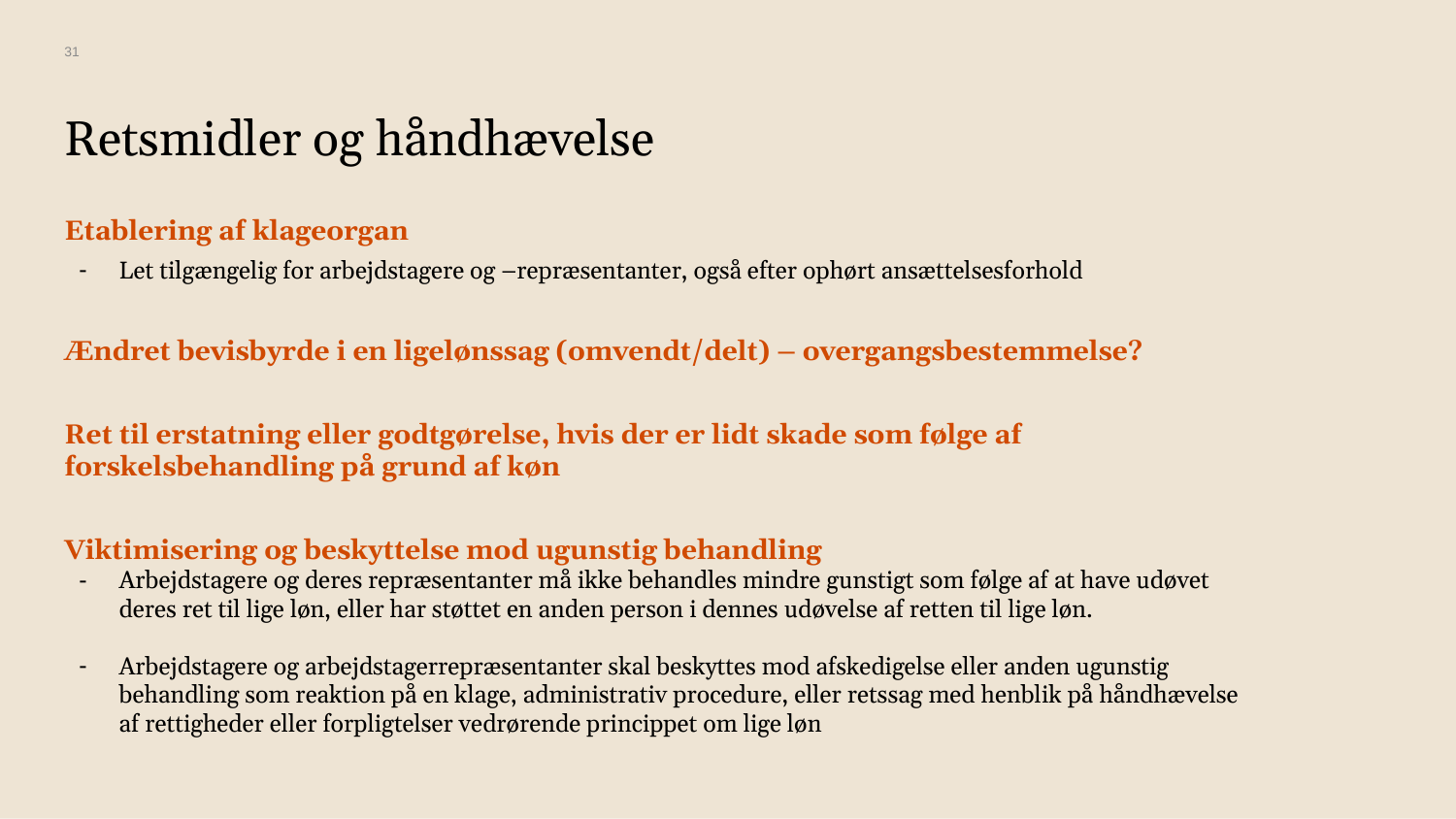

31
# Retsmidler og håndhævelse
Etablering af klageorgan
Let tilgængelig for arbejdstagere og –repræsentanter, også efter ophørt ansættelsesforhold

Ændret bevisbyrde i en ligelønssag (omvendt/delt) – overgangsbestemmelse?

Ret til erstatning eller godtgørelse, hvis der er lidt skade som følge af forskelsbehandling på grund af køn

Viktimisering og beskyttelse mod ugunstig behandling
Arbejdstagere og deres repræsentanter må ikke behandles mindre gunstigt som følge af at have udøvet deres ret til lige løn, eller har støttet en anden person i dennes udøvelse af retten til lige løn.
Arbejdstagere og arbejdstagerrepræsentanter skal beskyttes mod afskedigelse eller anden ugunstig behandling som reaktion på en klage, administrativ procedure, eller retssag med henblik på håndhævelse af rettigheder eller forpligtelser vedrørende princippet om lige løn